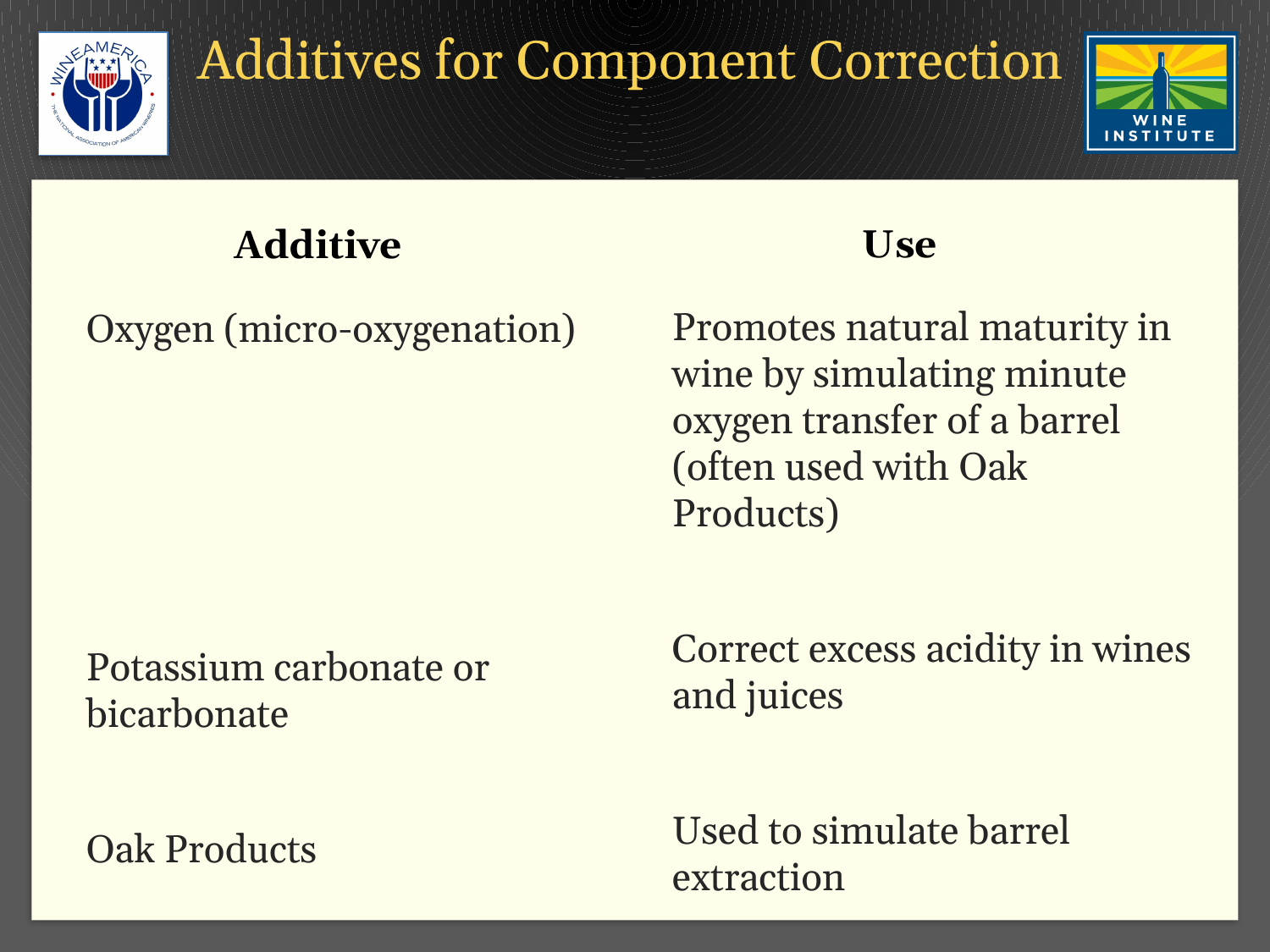

# Additives for Component Correction
Additive
Use
Promotes natural maturity in wine by simulating minute oxygen transfer of a barrel (often used with Oak Products)

Correct excess acidity in wines and juices

Used to simulate barrel extraction
Oxygen (micro-oxygenation)

Potassium carbonate or
bicarbonate

Oak Products